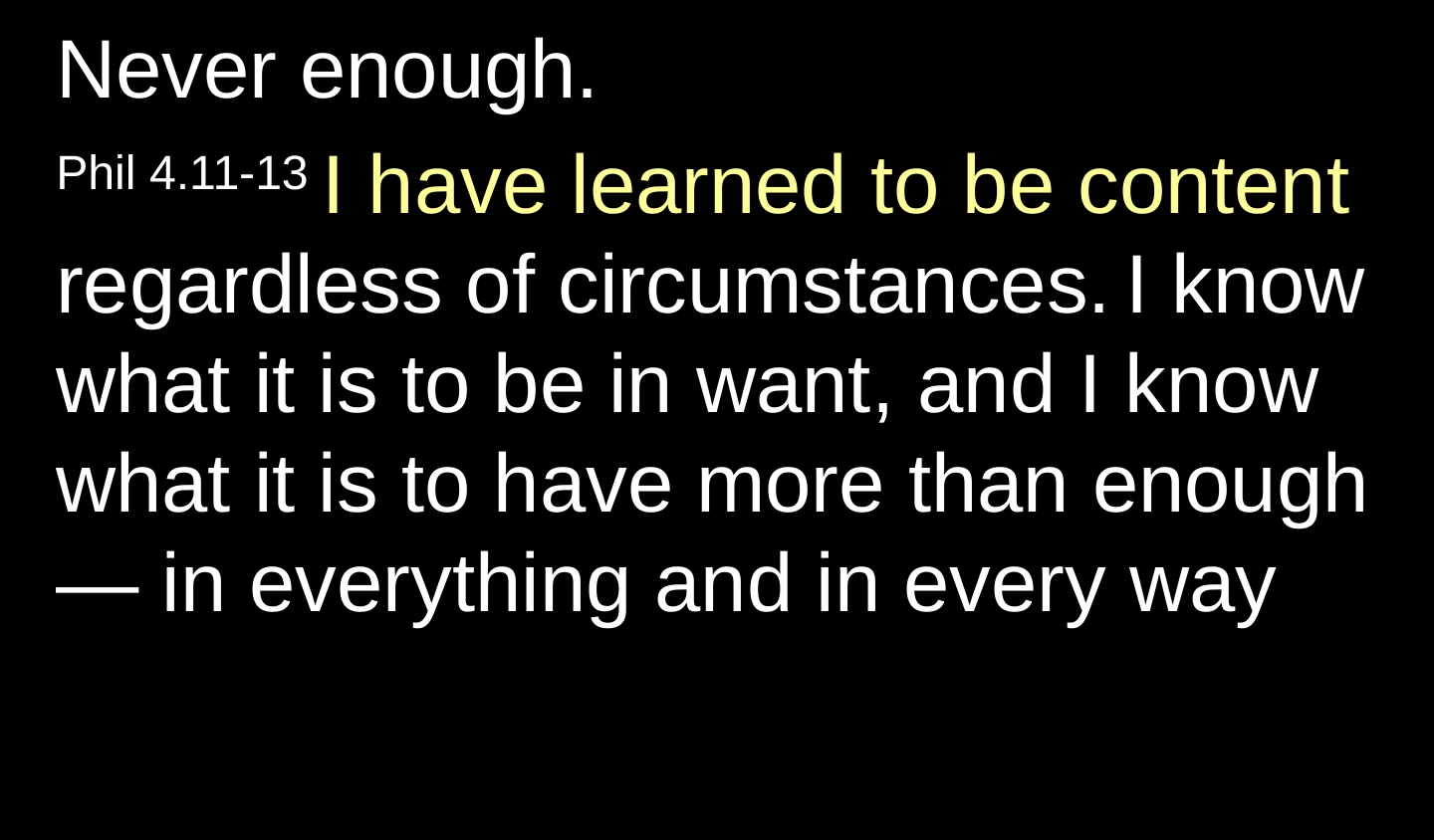

Never enough.
Phil 4.11-13 I have learned to be content regardless of circumstances. I know what it is to be in want, and I know what it is to have more than enough — in everything and in every way